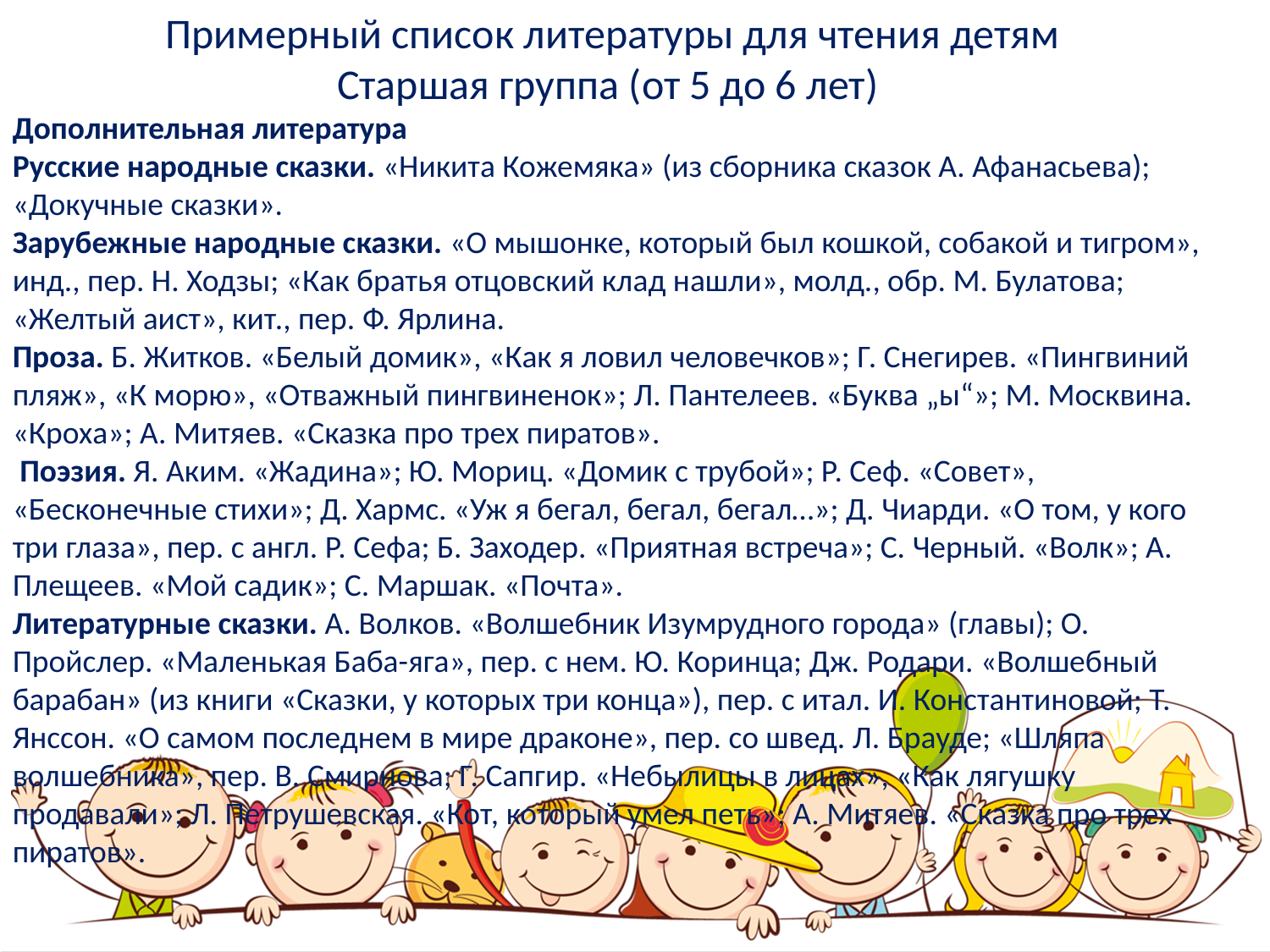

Примерный список литературы для чтения детям
Старшая группа (от 5 до 6 лет)
Дополнительная литература
Русские народные сказки. «Никита Кожемяка» (из сборника сказок А. Афанасьева); «Докучные сказки».
Зарубежные народные сказки. «О мышонке, который был кошкой, собакой и тигром», инд., пер. Н. Ходзы; «Как братья отцовский клад нашли», молд., обр. М. Булатова; «Желтый аист», кит., пер. Ф. Ярлина.
Проза. Б. Житков. «Белый домик», «Как я ловил человечков»; Г. Снегирев. «Пингвиний пляж», «К морю», «Отважный пингвиненок»; Л. Пантелеев. «Буква „ы“»; М. Москвина. «Кроха»; А. Митяев. «Сказка про трех пиратов».
 Поэзия. Я. Аким. «Жадина»; Ю. Мориц. «Домик с трубой»; Р. Сеф. «Совет», «Бесконечные стихи»; Д. Хармс. «Уж я бегал, бегал, бегал…»; Д. Чиарди. «О том, у кого три глаза», пер. с англ. Р. Сефа; Б. Заходер. «Приятная встреча»; С. Черный. «Волк»; А. Плещеев. «Мой садик»; С. Маршак. «Почта».
Литературные сказки. А. Волков. «Волшебник Изумрудного города» (главы); О. Пройслер. «Маленькая Баба-яга», пер. с нем. Ю. Коринца; Дж. Родари. «Волшебный барабан» (из книги «Сказки, у которых три конца»), пер. с итал. И. Константиновой; Т. Янссон. «О самом последнем в мире драконе», пер. со швед. Л. Брауде; «Шляпа волшебника», пер. В. Смирнова; Г. Сапгир. «Небылицы в лицах», «Как лягушку продавали»; Л. Петрушевская. «Кот, который умел петь»; А. Митяев. «Сказка про трех пиратов».